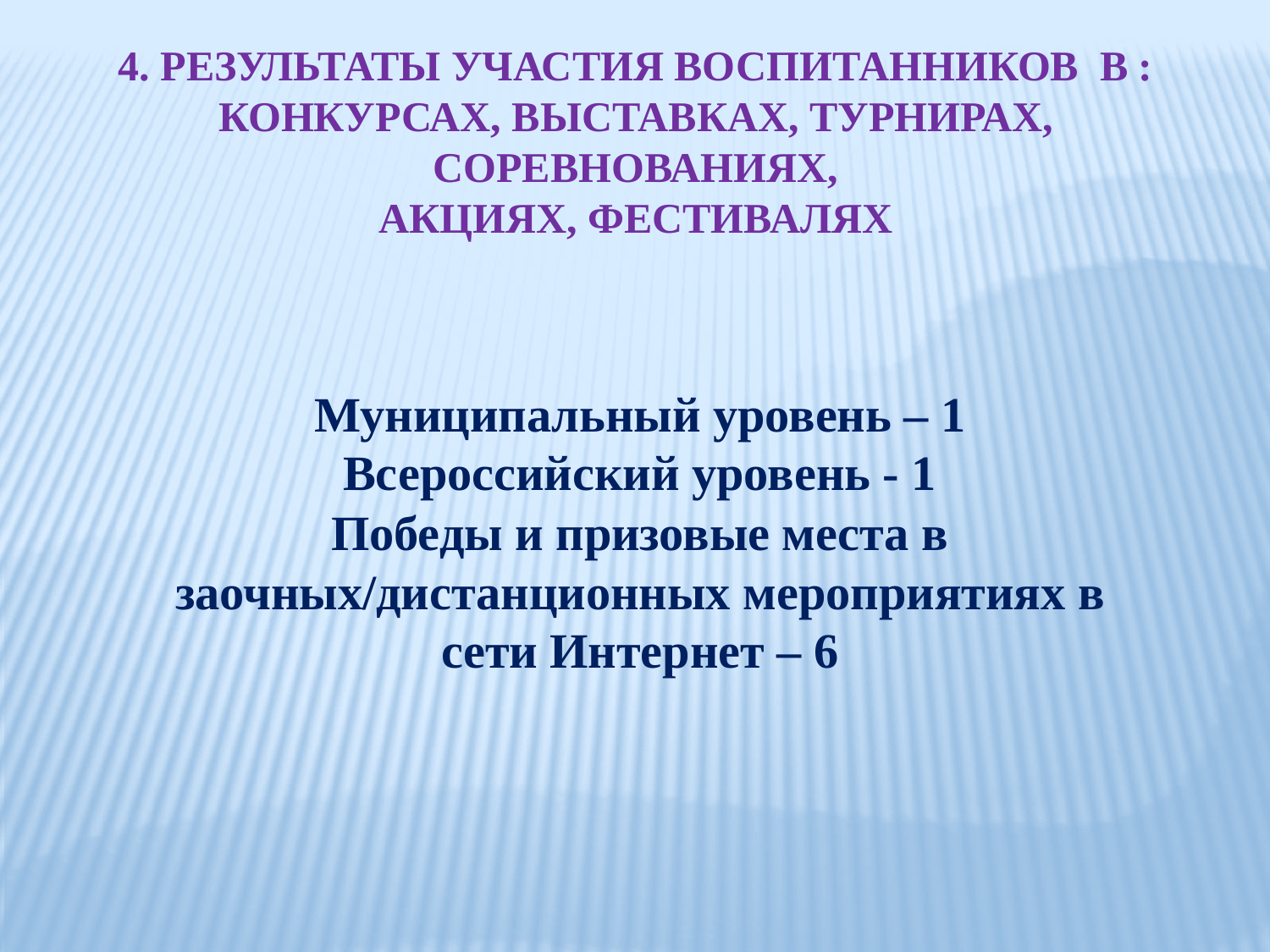

# 4. Результаты участия воспитанников  в : конкурсах, выставках, турнирах, соревнованиях, акциях, фестивалях
Муниципальный уровень – 1
Всероссийский уровень - 1
Победы и призовые места в заочных/дистанционных мероприятиях в сети Интернет – 6